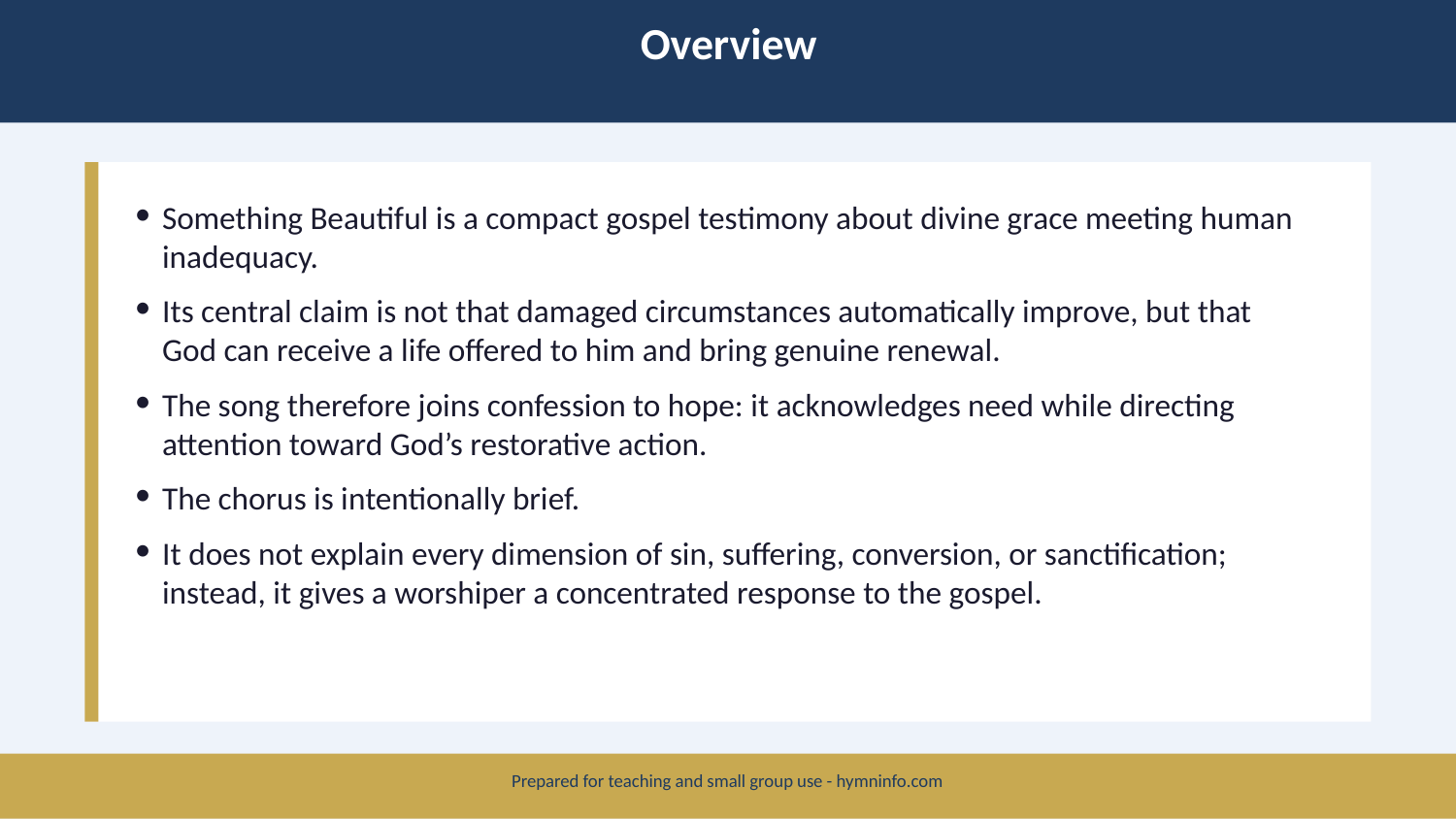

Overview

Something Beautiful is a compact gospel testimony about divine grace meeting human inadequacy.
Its central claim is not that damaged circumstances automatically improve, but that God can receive a life offered to him and bring genuine renewal.
The song therefore joins confession to hope: it acknowledges need while directing attention toward God’s restorative action.
The chorus is intentionally brief.
It does not explain every dimension of sin, suffering, conversion, or sanctification; instead, it gives a worshiper a concentrated response to the gospel.

Prepared for teaching and small group use - hymninfo.com